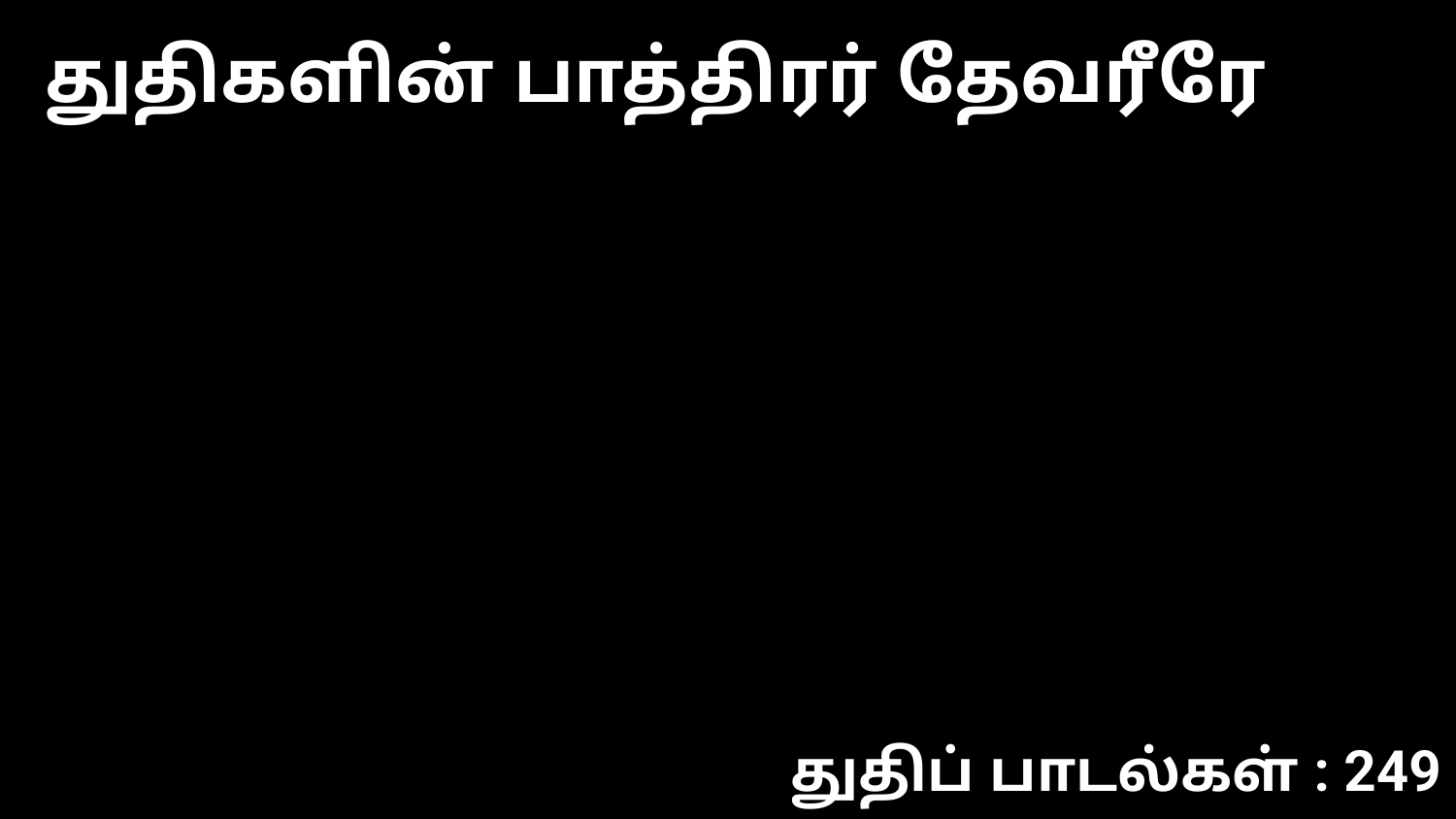

துதிகளின் பாத்திரர் தேவரீரே
துதிப் பாடல்கள் : 249